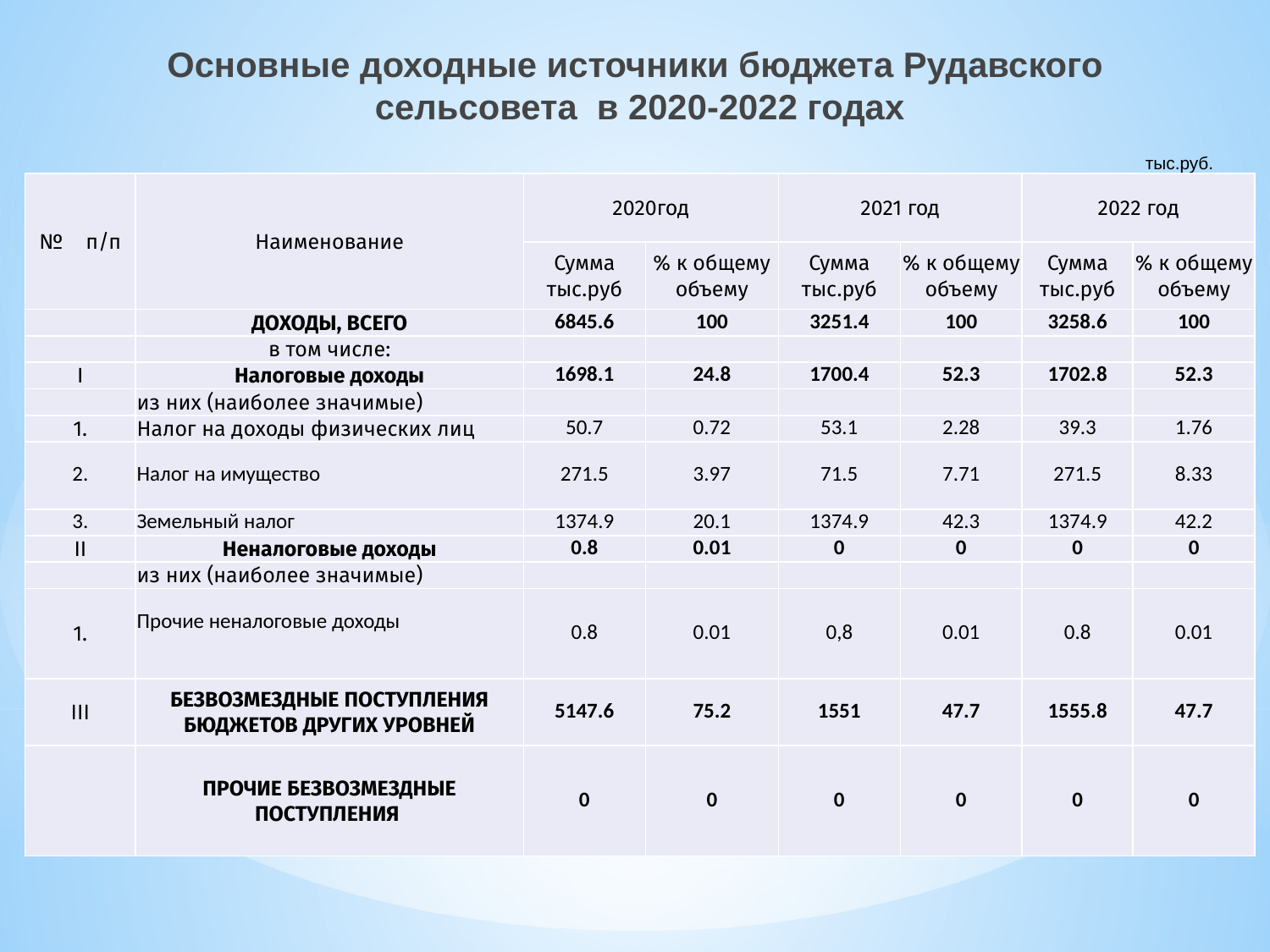

Основные доходные источники бюджета Рудавского  сельсовета  в 2020-2022 годах
тыс.руб.
| № п/п | Наименование | 2020год |  | 2021 год |  | 2022 год |  |
| --- | --- | --- | --- | --- | --- | --- | --- |
|  |  | Сумма тыс.руб | % к общему объему | Сумма тыс.руб | % к общему объему | Сумма тыс.руб | % к общему объему |
|  | ДОХОДЫ, ВСЕГО | 6845.6 | 100 | 3251.4 | 100 | 3258.6 | 100 |
|  | в том числе: |  |  |  |  |  |  |
| I | Налоговые доходы | 1698.1 | 24.8 | 1700.4 | 52.3 | 1702.8 | 52.3 |
|  | из них (наиболее значимые) |  |  |  |  |  |  |
| 1. | Налог на доходы физических лиц | 50.7 | 0.72 | 53.1 | 2.28 | 39.3 | 1.76 |
| 2. | Налог на имущество | 271.5 | 3.97 | 71.5 | 7.71 | 271.5 | 8.33 |
| 3. | Земельный налог | 1374.9 | 20.1 | 1374.9 | 42.3 | 1374.9 | 42.2 |
| II | Неналоговые доходы | 0.8 | 0.01 | 0 | 0 | 0 | 0 |
|  | из них (наиболее значимые) |  |  |  |  |  |  |
| 1. | Прочие неналоговые доходы | 0.8 | 0.01 | 0,8 | 0.01 | 0.8 | 0.01 |
| III | БЕЗВОЗМЕЗДНЫЕ ПОСТУПЛЕНИЯ БЮДЖЕТОВ ДРУГИХ УРОВНЕЙ | 5147.6 | 75.2 | 1551 | 47.7 | 1555.8 | 47.7 |
|  | ПРОЧИЕ БЕЗВОЗМЕЗДНЫЕ ПОСТУПЛЕНИЯ | 0 | 0 | 0 | 0 | 0 | 0 |